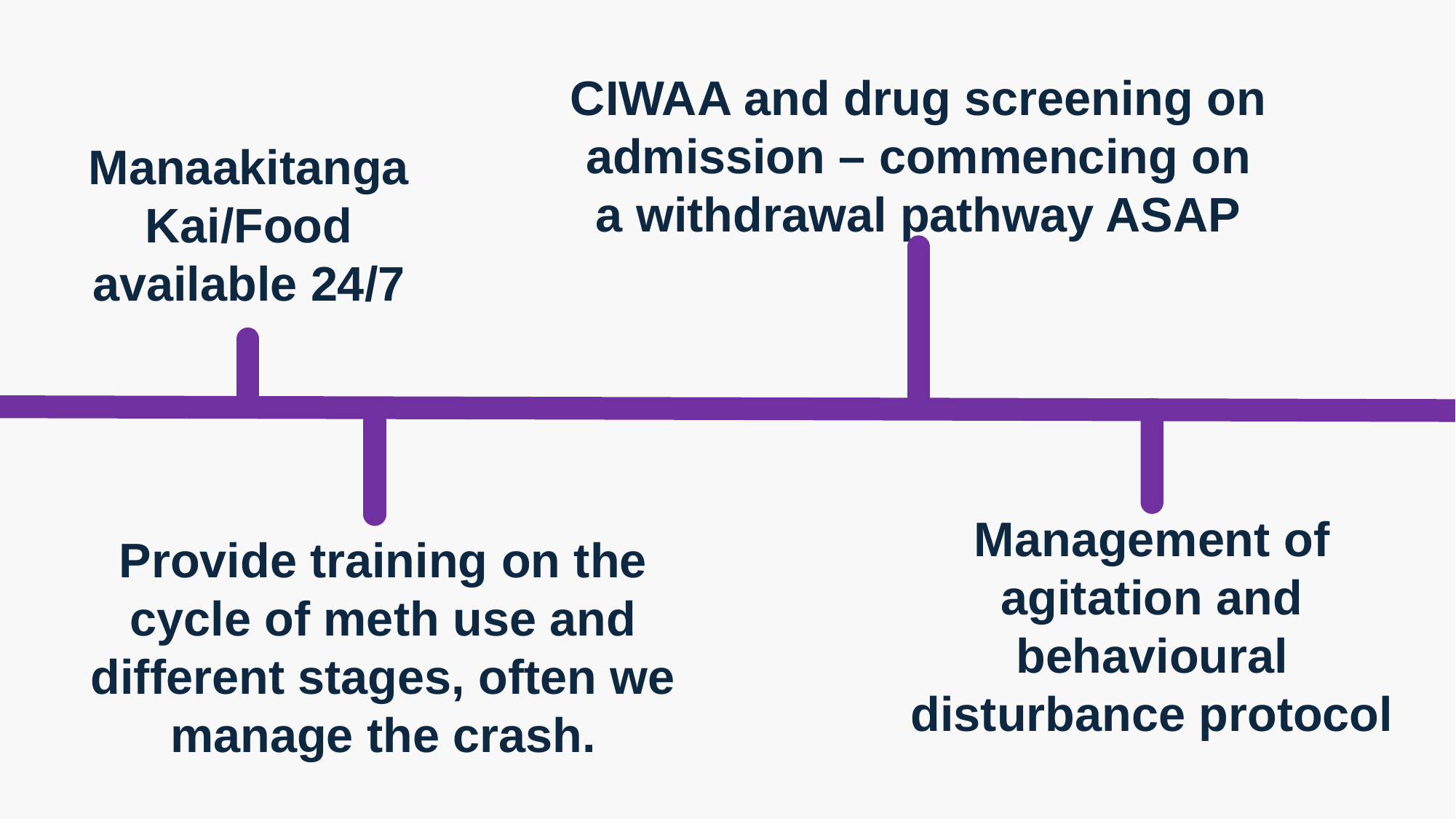

CIWAA and drug screening on admission – commencing on a withdrawal pathway ASAP
Focus on having the right people available to manage an admission
Remove beds, close/decommission seclusion rooms
Manaakitanga
Kai/Food available 24/7
Ask the
question
“are we all safe?”
Crisis team consider
providing treatment prior to admission
Modify the intensive psychiatric environment to provide multipurpose rooms i.e. sensory modulation
Quiet/de-escalation rooms
Address issues of overcrowding –
staff can often work safely if staff ratios are appropriate
Management of agitation and behavioural disturbance protocol
Culturally responsive and trauma informed welcoming process
Provide training on the cycle of meth use and different stages, often we manage the crash.
ACNM or leadership led admissions.